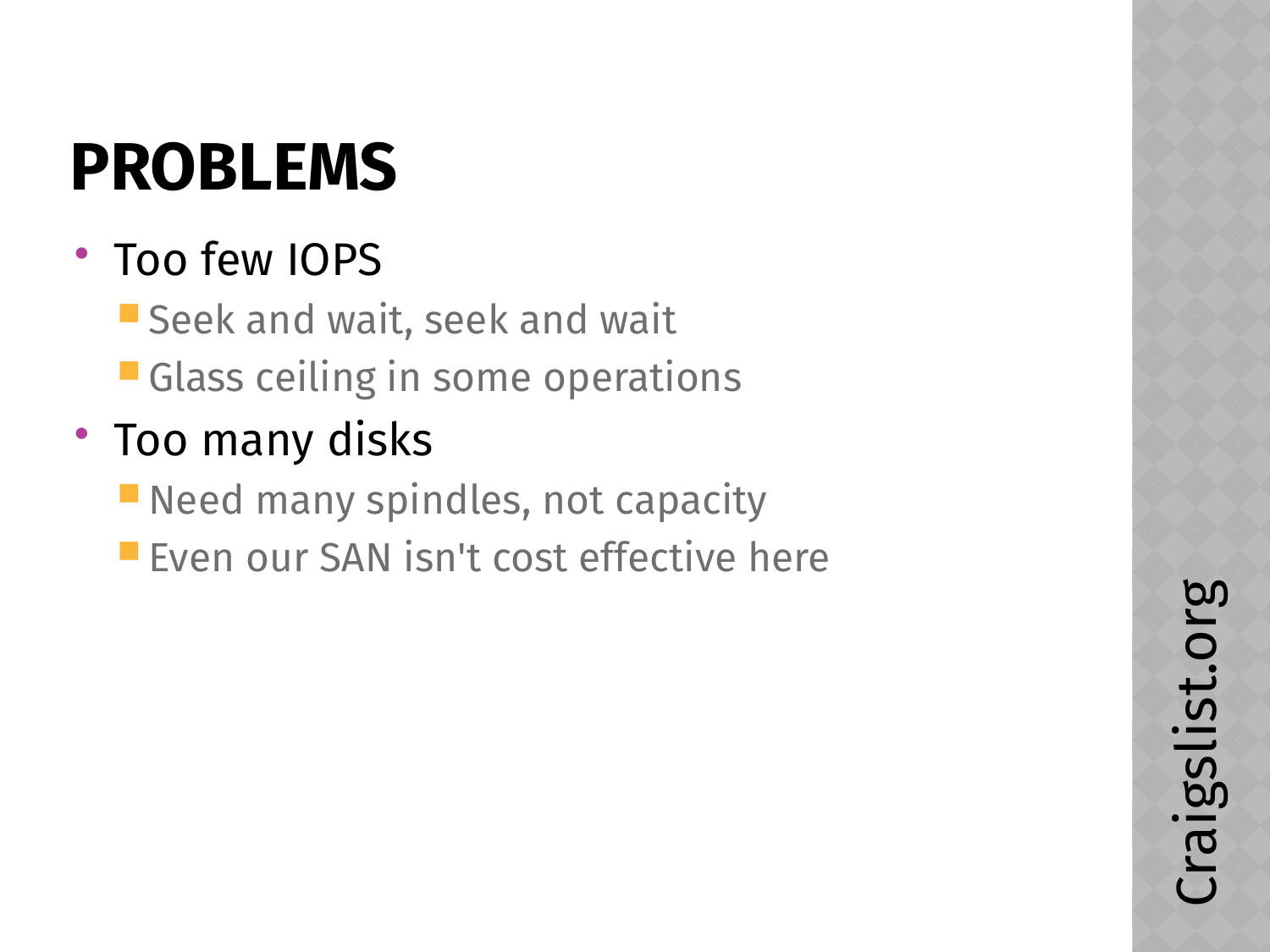

# Problems
Too few IOPS
Seek and wait, seek and wait
Glass ceiling in some operations
Too many disks
Need many spindles, not capacity
Even our SAN isn't cost effective here

Craigslist.org